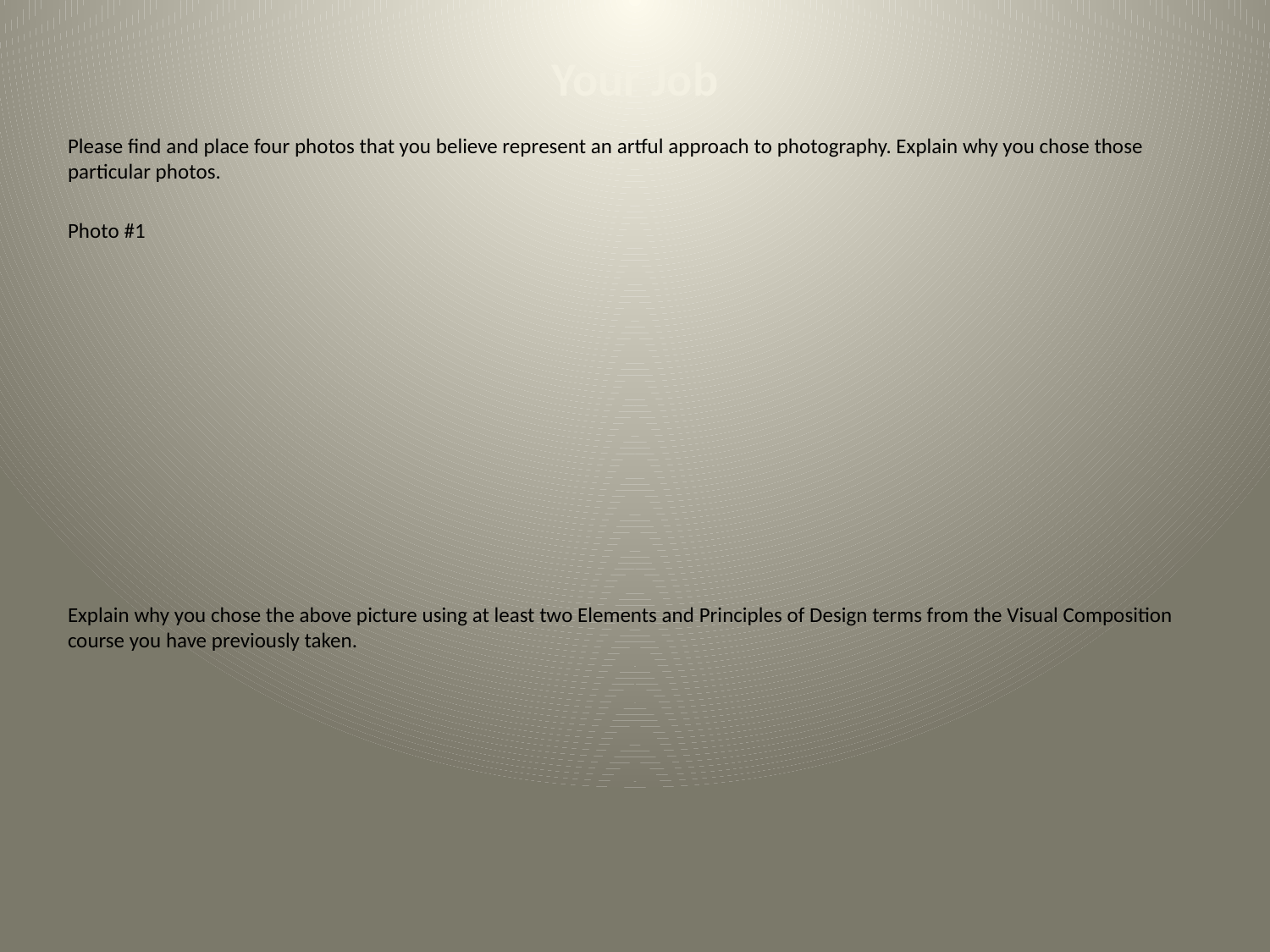

# Your Job
Please find and place four photos that you believe represent an artful approach to photography. Explain why you chose those particular photos.

Photo #1

Explain why you chose the above picture using at least two Elements and Principles of Design terms from the Visual Composition course you have previously taken.